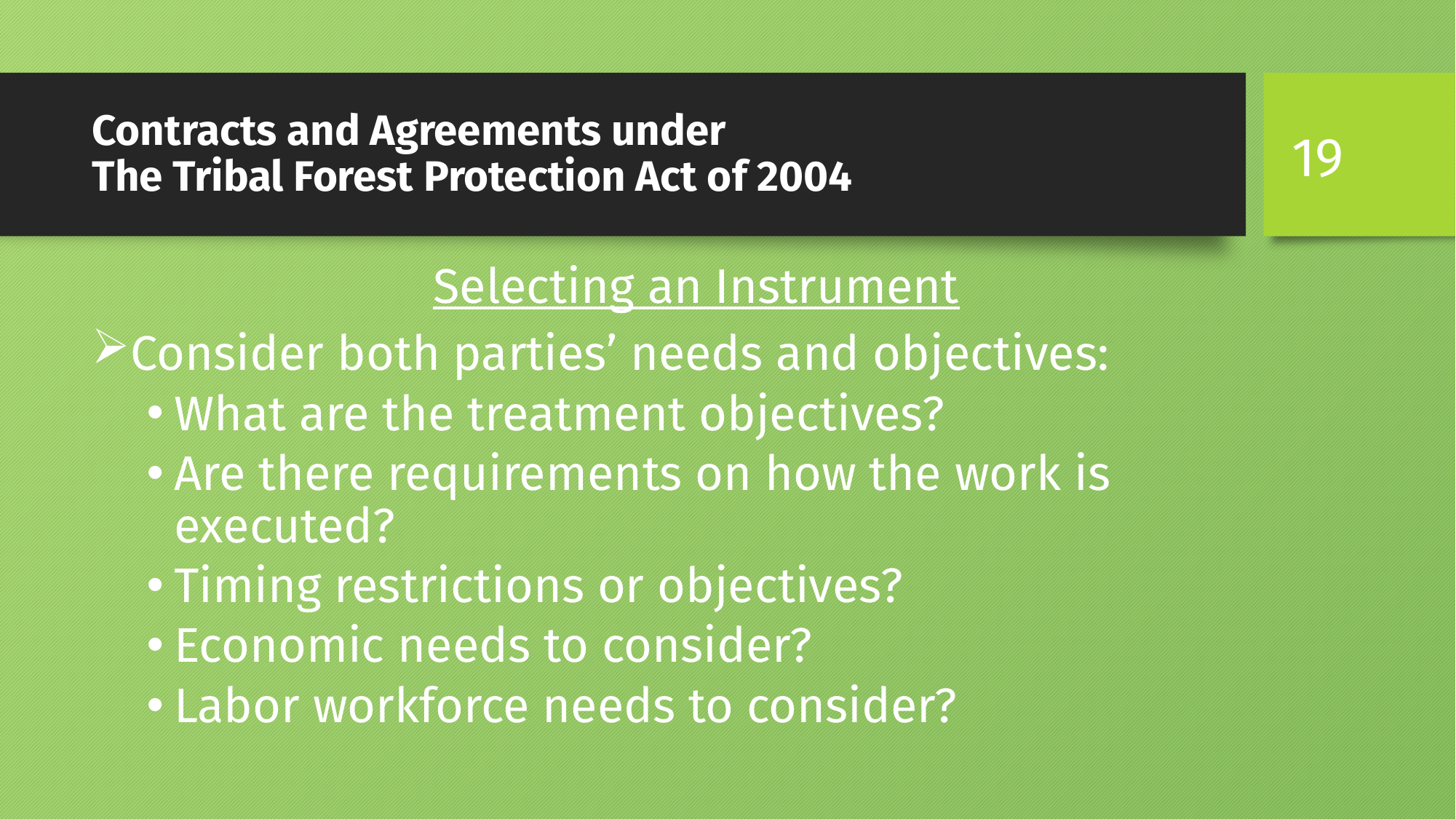

19
# Contracts and Agreements under The Tribal Forest Protection Act of 2004
Selecting an Instrument
Consider both parties’ needs and objectives:
What are the treatment objectives?
Are there requirements on how the work is executed?
Timing restrictions or objectives?
Economic needs to consider?
Labor workforce needs to consider?